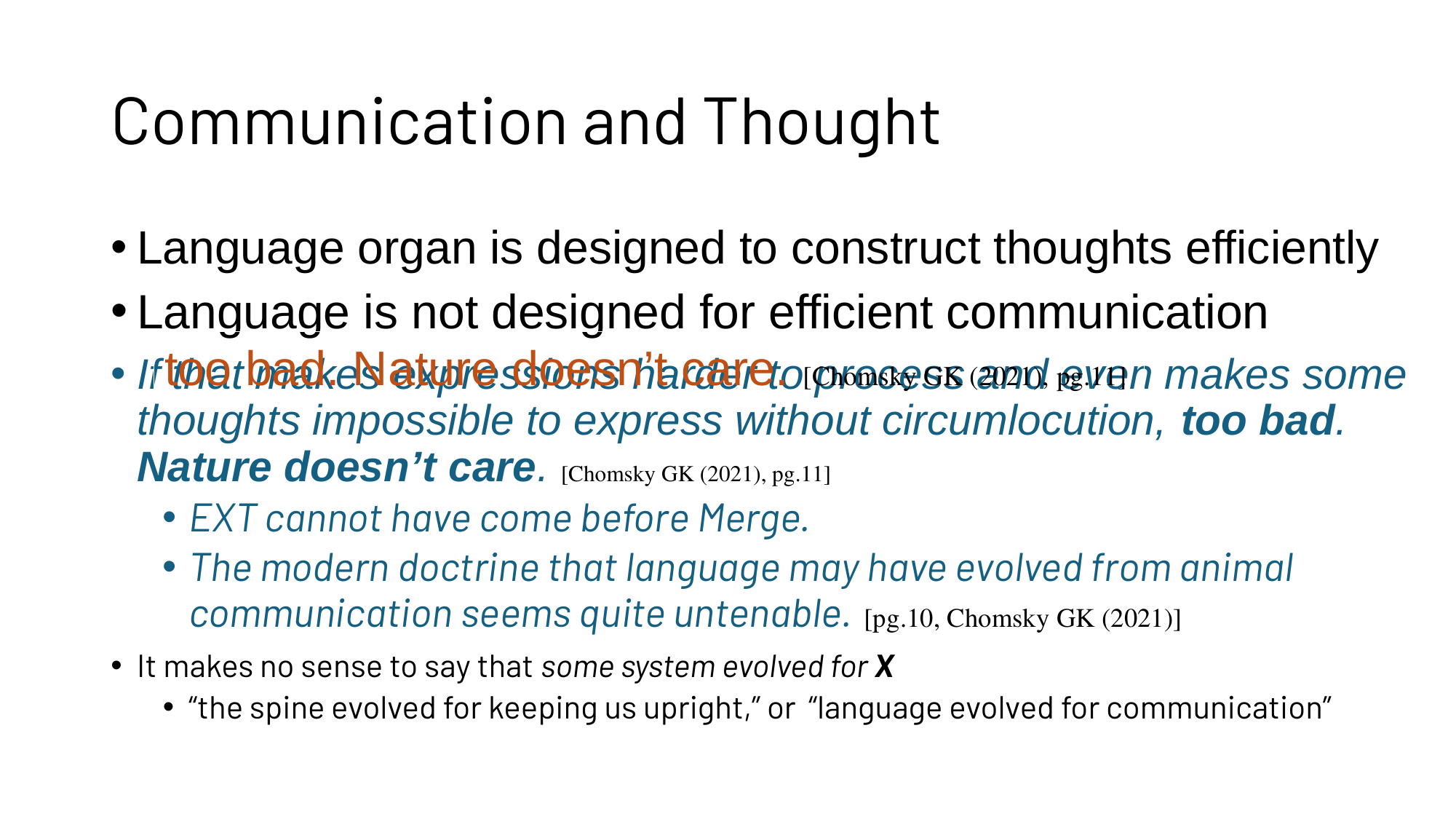

# Communication and Thought
Language organ is designed to construct thoughts efficiently
Language is not designed for efficient communication
If that makes expressions harder to process and even makes some thoughts impossible to express without circumlocution, too bad. Nature doesn’t care. [Chomsky GK (2021), pg.11]
EXT cannot have come before Merge.
The modern doctrine that language may have evolved from animal communication seems quite untenable. [pg.10, Chomsky GK (2021)]
It makes no sense to say that some system evolved for X
“the spine evolved for keeping us upright,” or  “language evolved for communication”
too bad. Nature doesn’t care. [Chomsky GK (2021), pg.11]